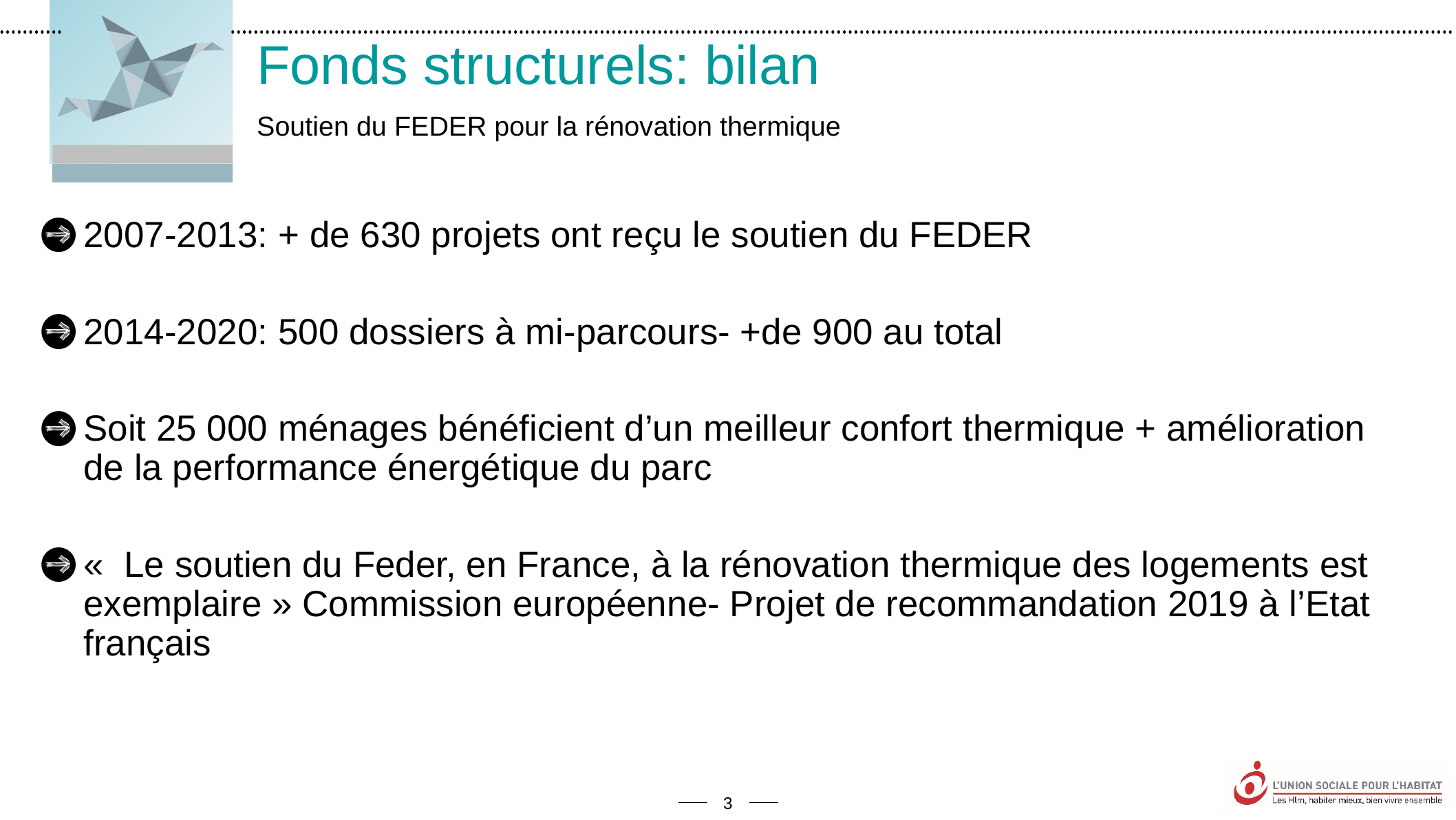

Fonds structurels: bilan
Soutien du FEDER pour la rénovation thermique
2007-2013: + de 630 projets ont reçu le soutien du FEDER

2014-2020: 500 dossiers à mi-parcours- +de 900 au total

Soit 25 000 ménages bénéficient d’un meilleur confort thermique + amélioration de la performance énergétique du parc

«  Le soutien du Feder, en France, à la rénovation thermique des logements est exemplaire » Commission européenne- Projet de recommandation 2019 à l’Etat français